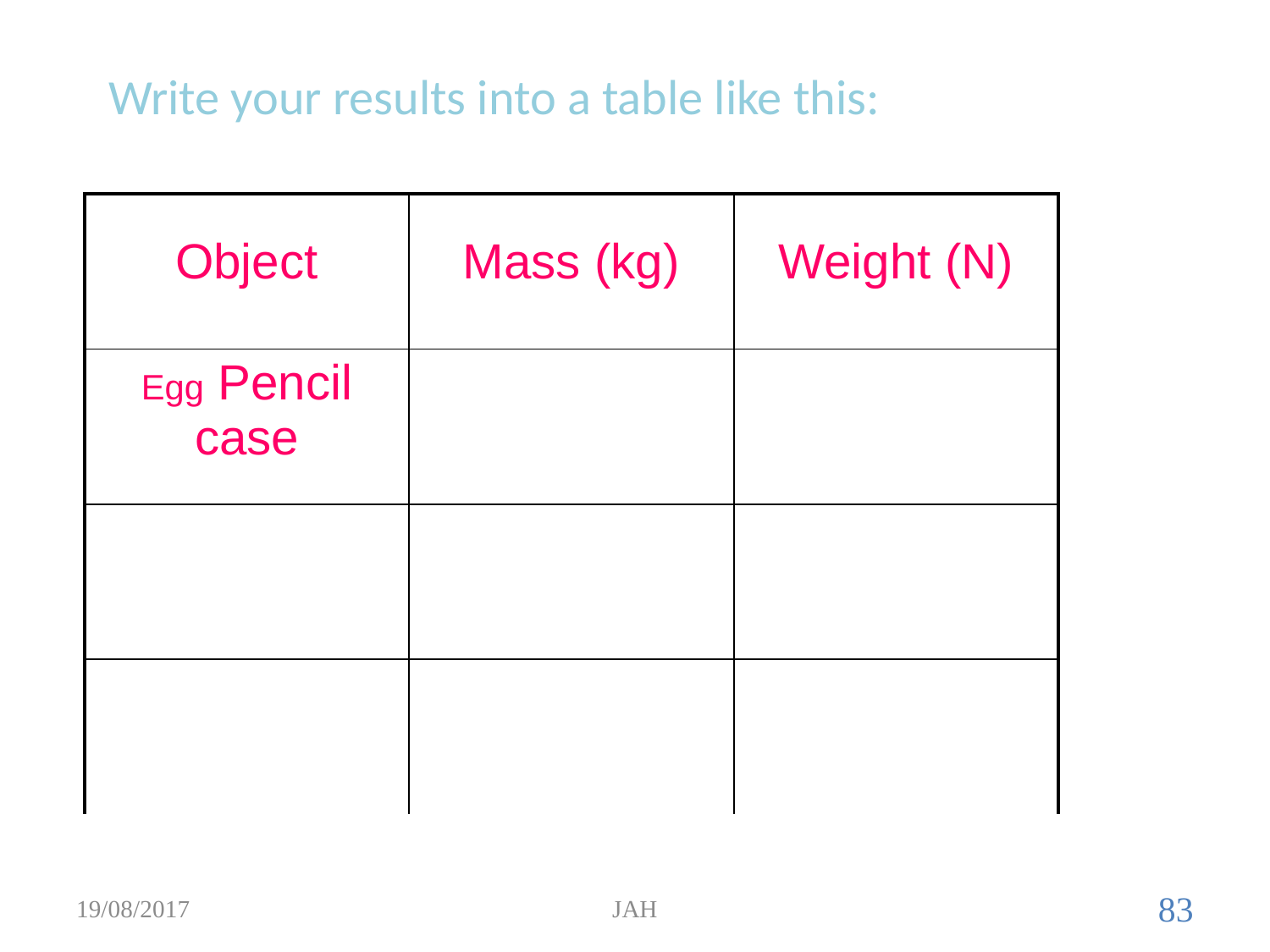

Write your results into a table like this:
| Object | Mass (kg) | Weight (N) |
| --- | --- | --- |
| Egg Pencil case |  |  |
|  |  |  |
|  |  |  |
19/08/2017
JAH
83